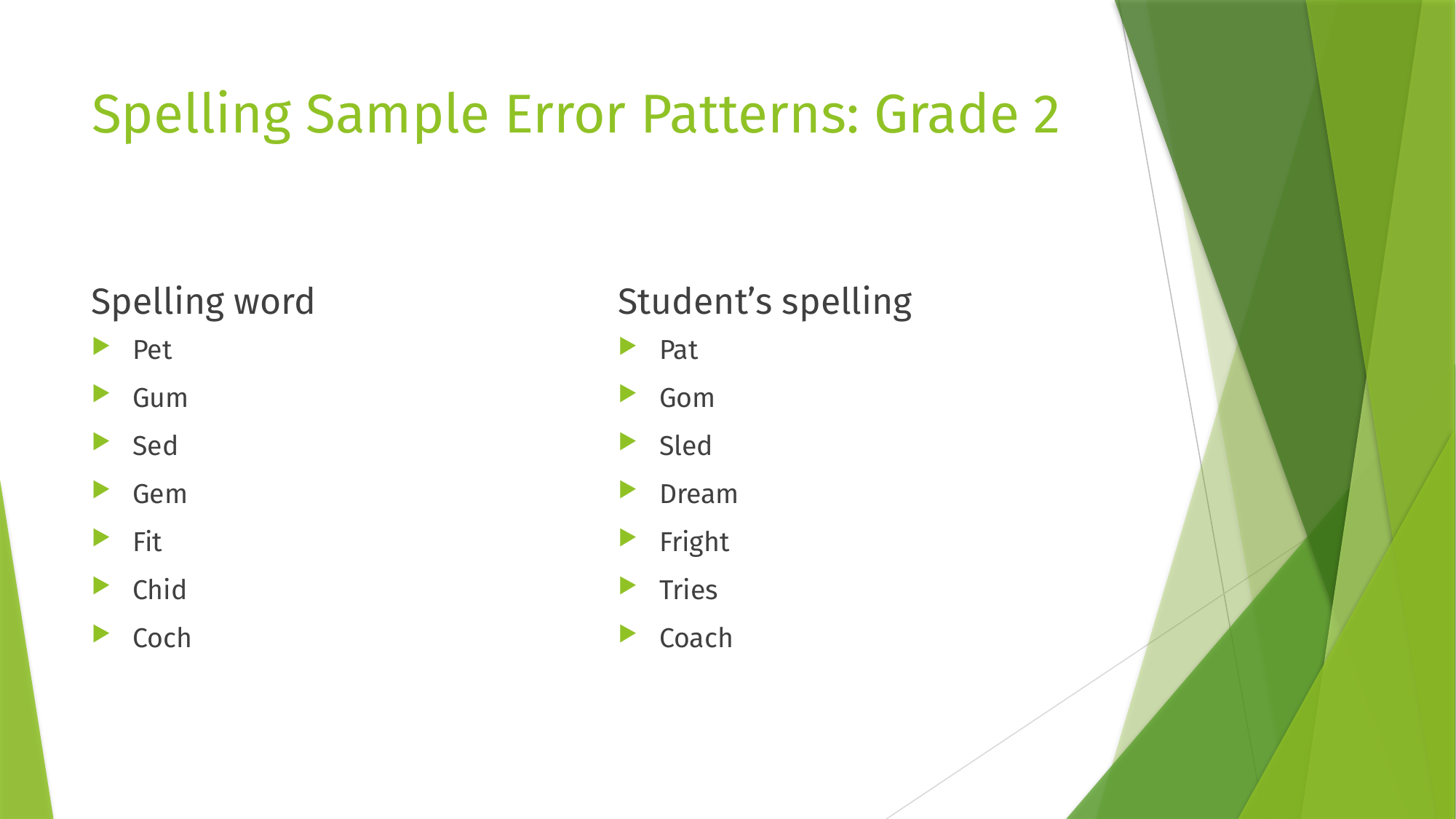

# Spelling Sample Error Patterns: Grade 2
Spelling word
Student’s spelling
Pet
Gum
Sed
Gem
Fit
Chid
Coch
Pat
Gom
Sled
Dream
Fright
Tries
Coach